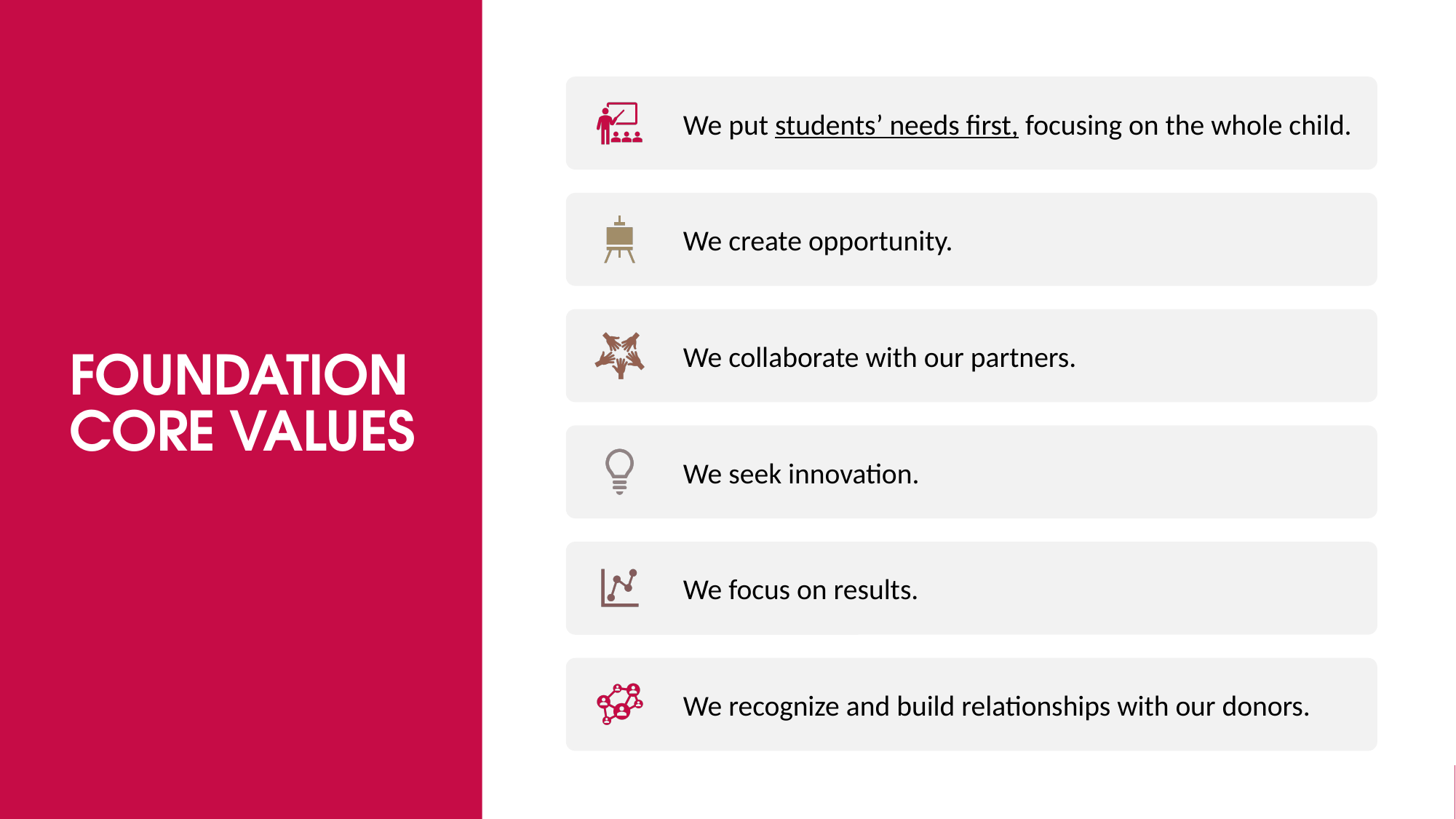

# FOUNDATION CORE VALUES
We put students’ needs first, focusing on the whole child.
We create opportunity.
We collaborate with our partners.
We seek innovation.
We focus on results.
We recognize and build relationships with our donors.